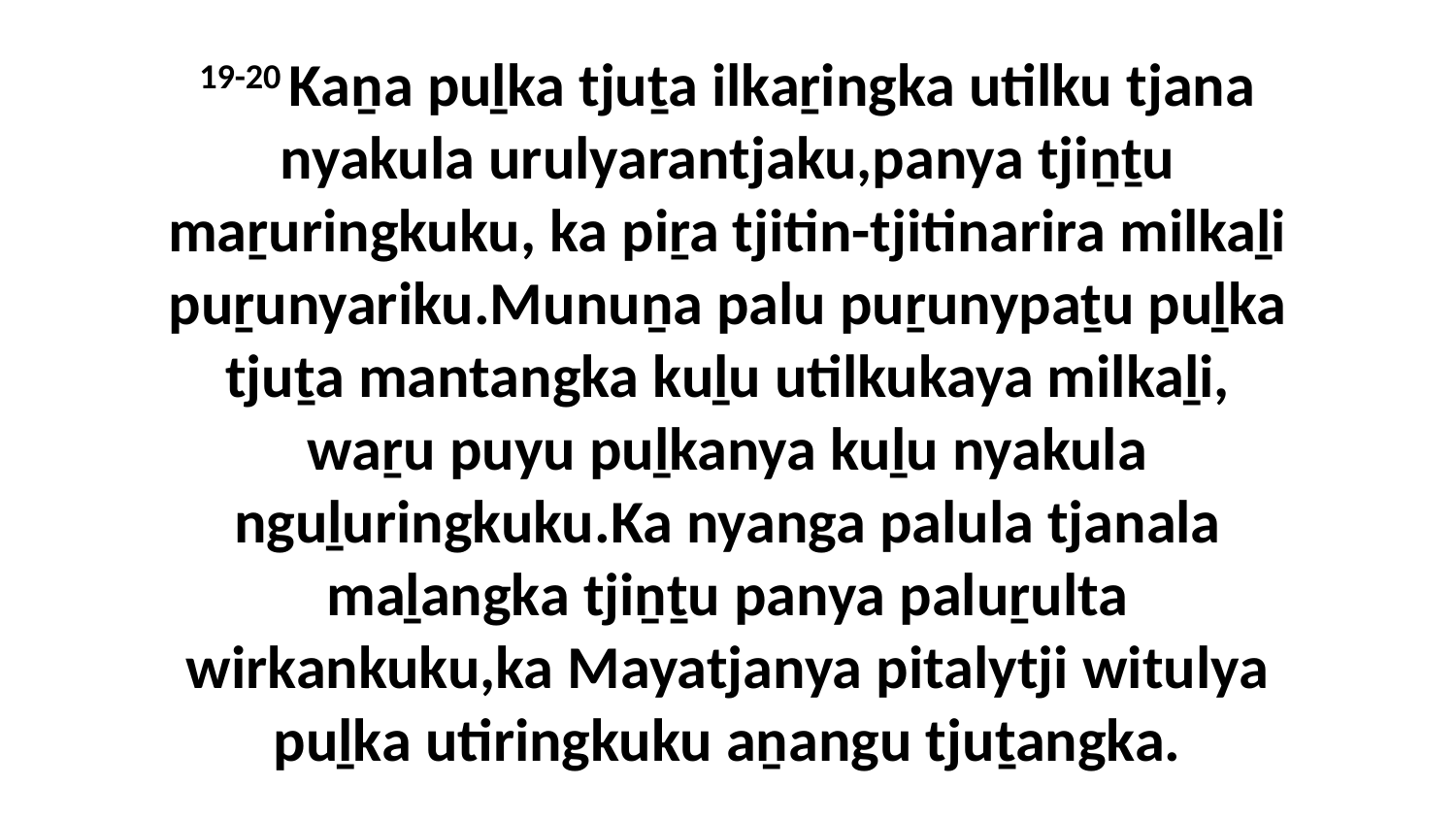

19-20 Kaṉa puḻka tjuṯa ilkaṟingka utilku tjana nyakula urulyarantjaku,panya tjiṉṯu maṟuringkuku, ka piṟa tjitin-tjitinarira milkaḻi puṟunyariku.Munuṉa palu puṟunypaṯu puḻka tjuṯa mantangka kuḻu utilkukaya milkaḻi, waṟu puyu puḻkanya kuḻu nyakula nguḻuringkuku.Ka nyanga palula tjanala maḻangka tjiṉṯu panya paluṟulta wirkankuku,ka Mayatjanya pitalytji witulya puḻka utiringkuku aṉangu tjuṯangka.